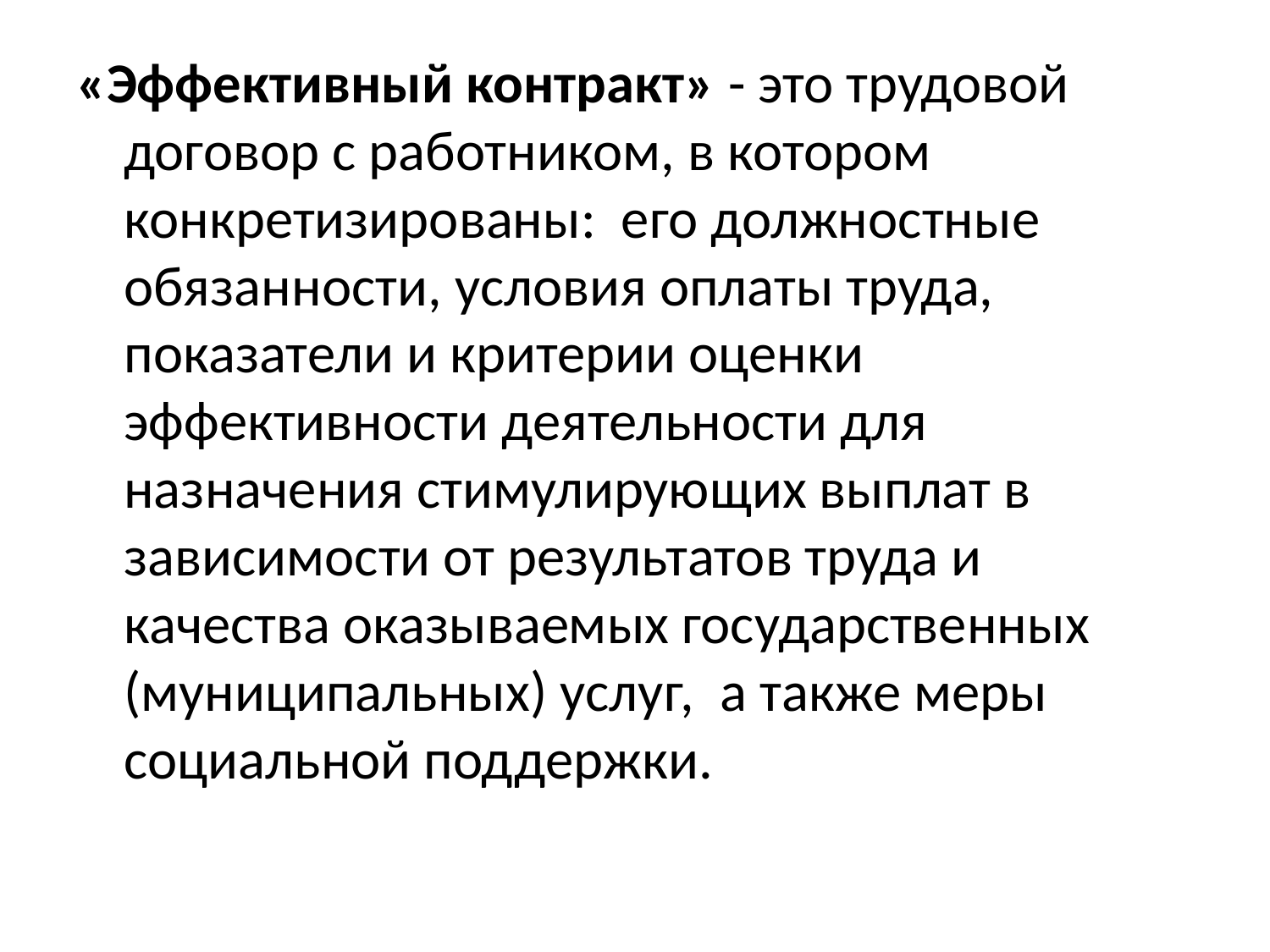

«Эффективный контракт» - это трудовой договор с работником, в котором конкретизированы:  его должностные обязанности, условия оплаты труда, показатели и критерии оценки эффективности деятельности для назначения стимулирующих выплат в зависимости от результатов труда и качества оказываемых государственных (муниципальных) услуг,  а также меры социальной поддержки.